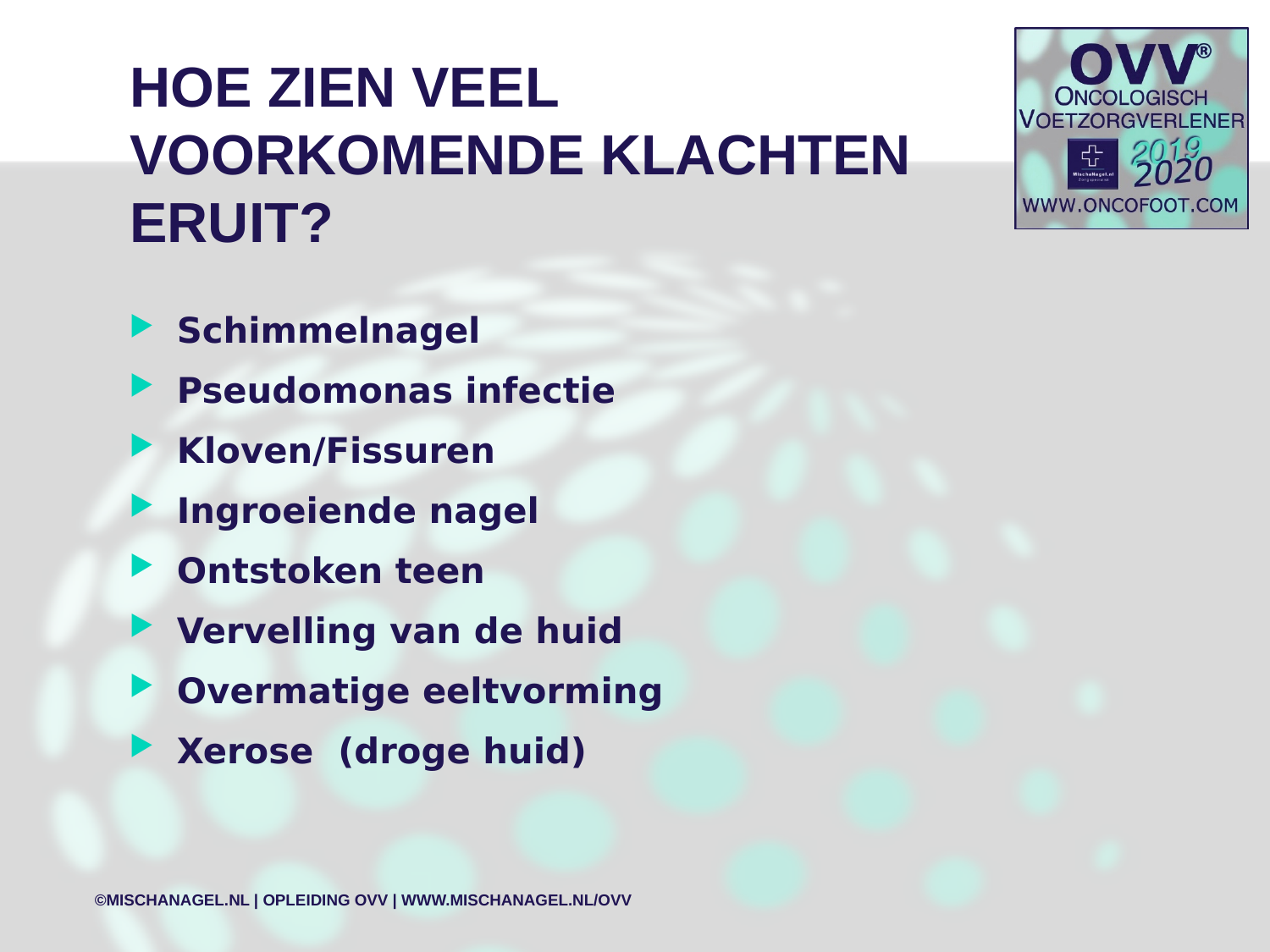

# HOE ZIEN VEEL VOORKOMENDE KLACHTEN ERUIT?

Schimmelnagel
Pseudomonas infectie
Kloven/Fissuren
Ingroeiende nagel
Ontstoken teen
Vervelling van de huid
Overmatige eeltvorming
Xerose  (droge huid)

©MischaNagel.nl | Opleiding OVV | www.mischanagel.nl/ovv